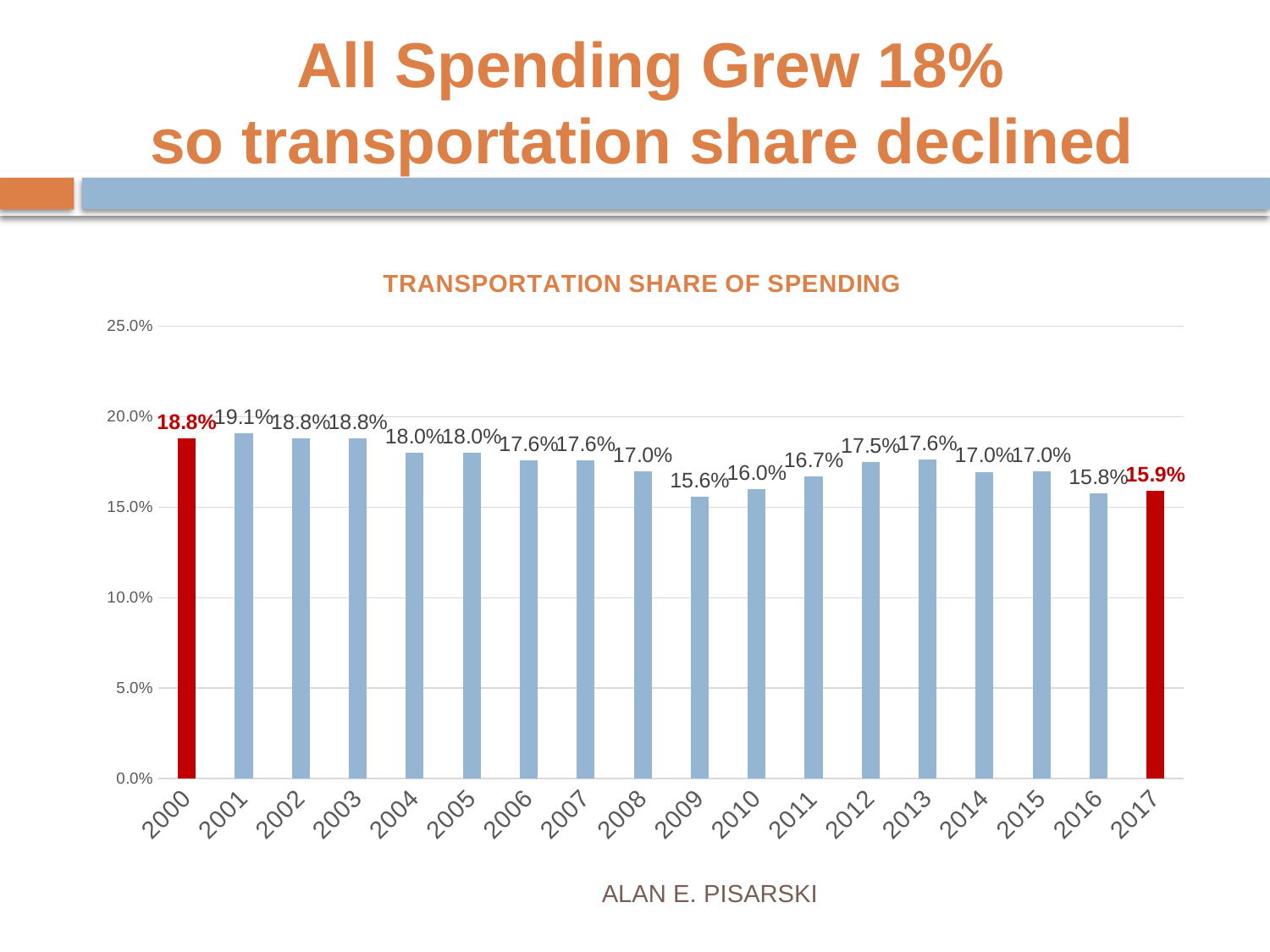

# All Spending Grew 18% so transportation share declined

### Chart: TRANSPORTATION SHARE OF SPENDING

| Category |  |
|---|---|
| 2000 | 0.188 |
| 2001 | 0.191 |
| 2002 | 0.188 |
| 2003 | 0.188 |
| 2004 | 0.18 |
| 2005 | 0.18 |
| 2006 | 0.176 |
| 2007 | 0.176 |
| 2008 | 0.17 |
| 2009 | 0.156 |
| 2010 | 0.16 |
| 2011 | 0.1668443818529323 |
| 2012 | 0.17489999999999997 |
| 2013 | 0.17620352250489238 |
| 2014 | 0.16960463594728478 |
| 2015 | 0.169763121226196 |
| 2016 | 0.1578929001413341 |
| 2017 | 0.159 |
ALAN E. PISARSKI